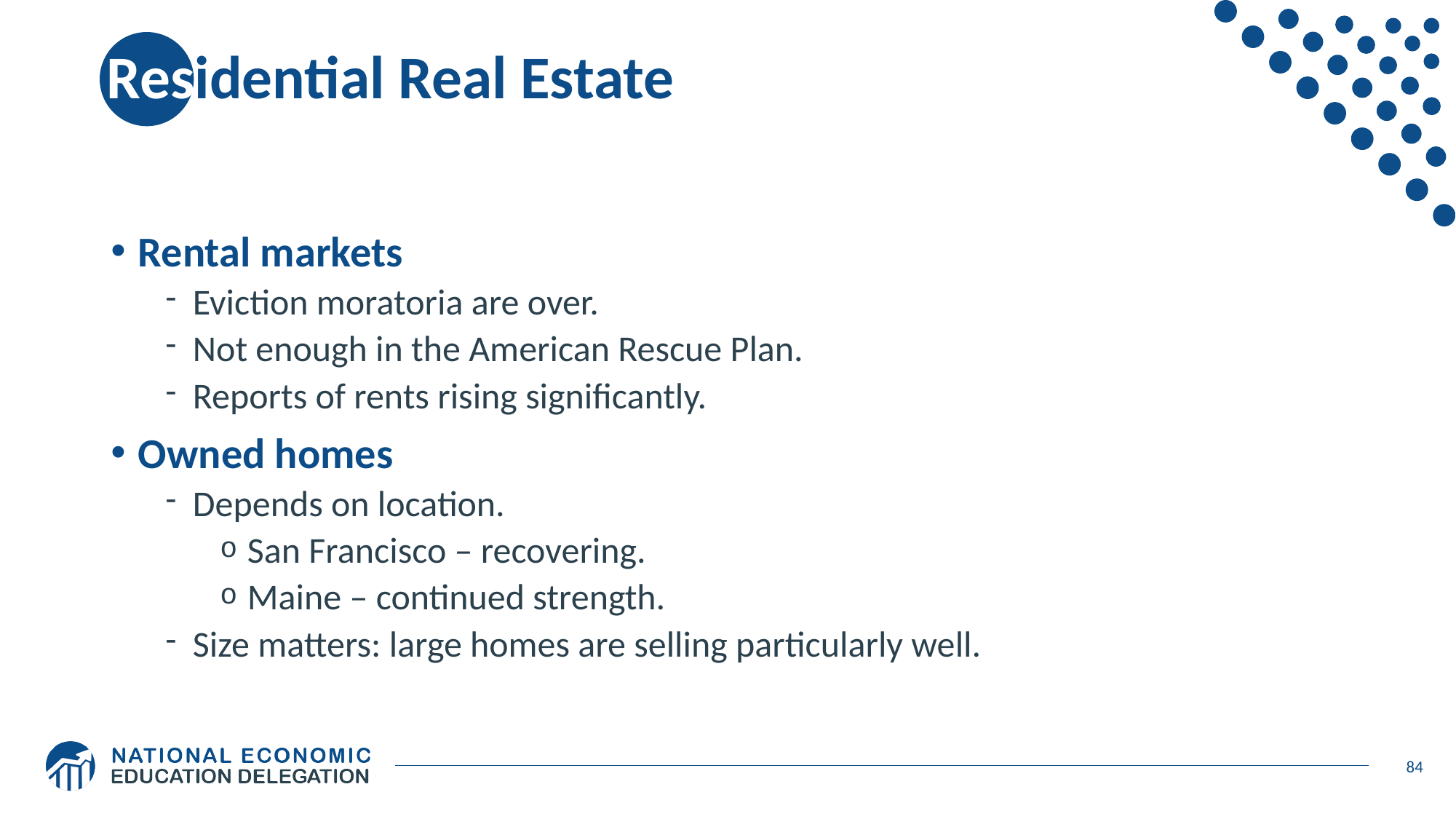

# Residential Real Estate
Rental markets
Eviction moratoria are over.
Not enough in the American Rescue Plan.
Reports of rents rising significantly.
Owned homes
Depends on location.
San Francisco – recovering.
Maine – continued strength.
Size matters: large homes are selling particularly well.
84